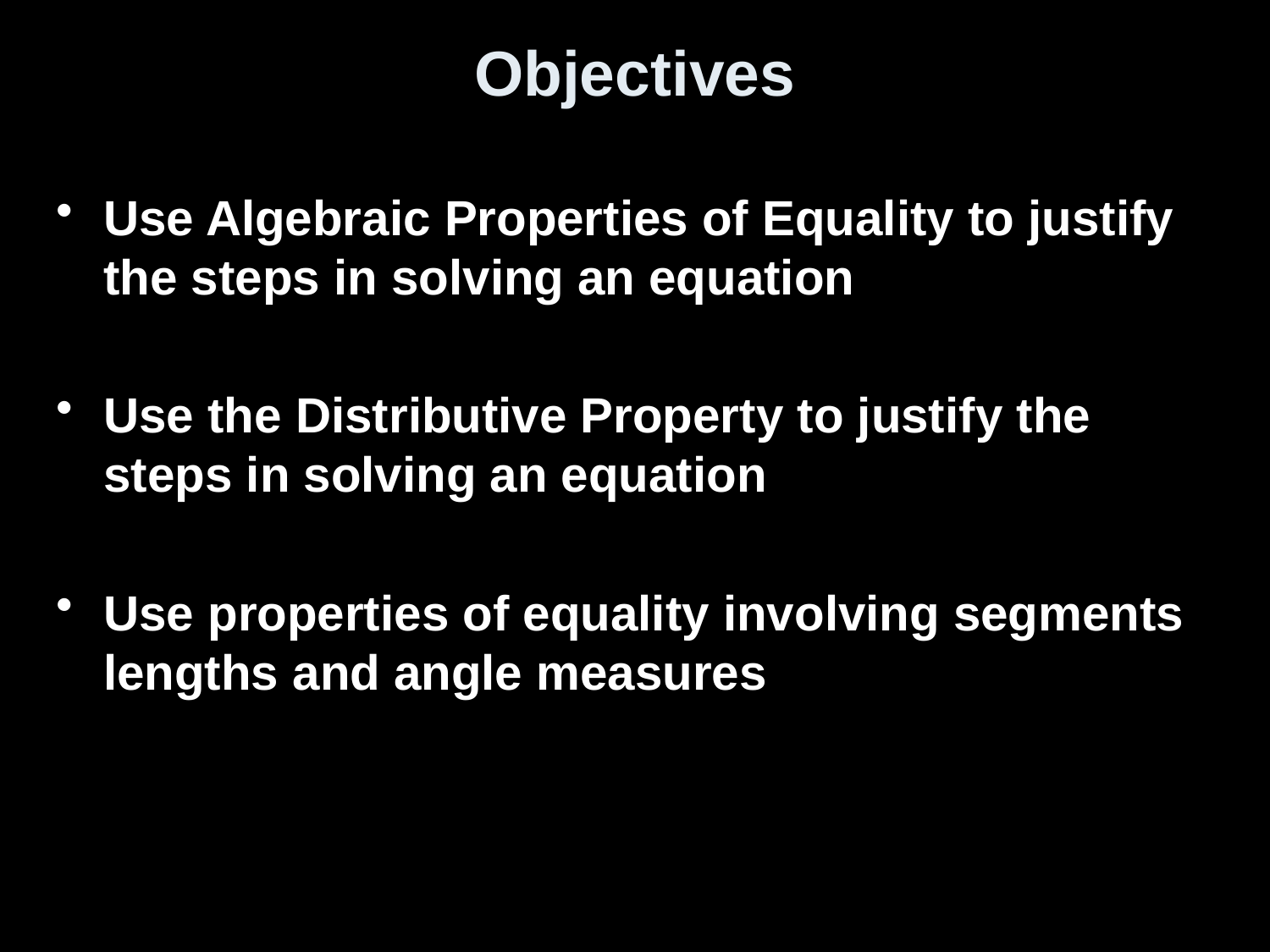

# Objectives
Use Algebraic Properties of Equality to justify the steps in solving an equation

Use the Distributive Property to justify the steps in solving an equation

Use properties of equality involving segments lengths and angle measures